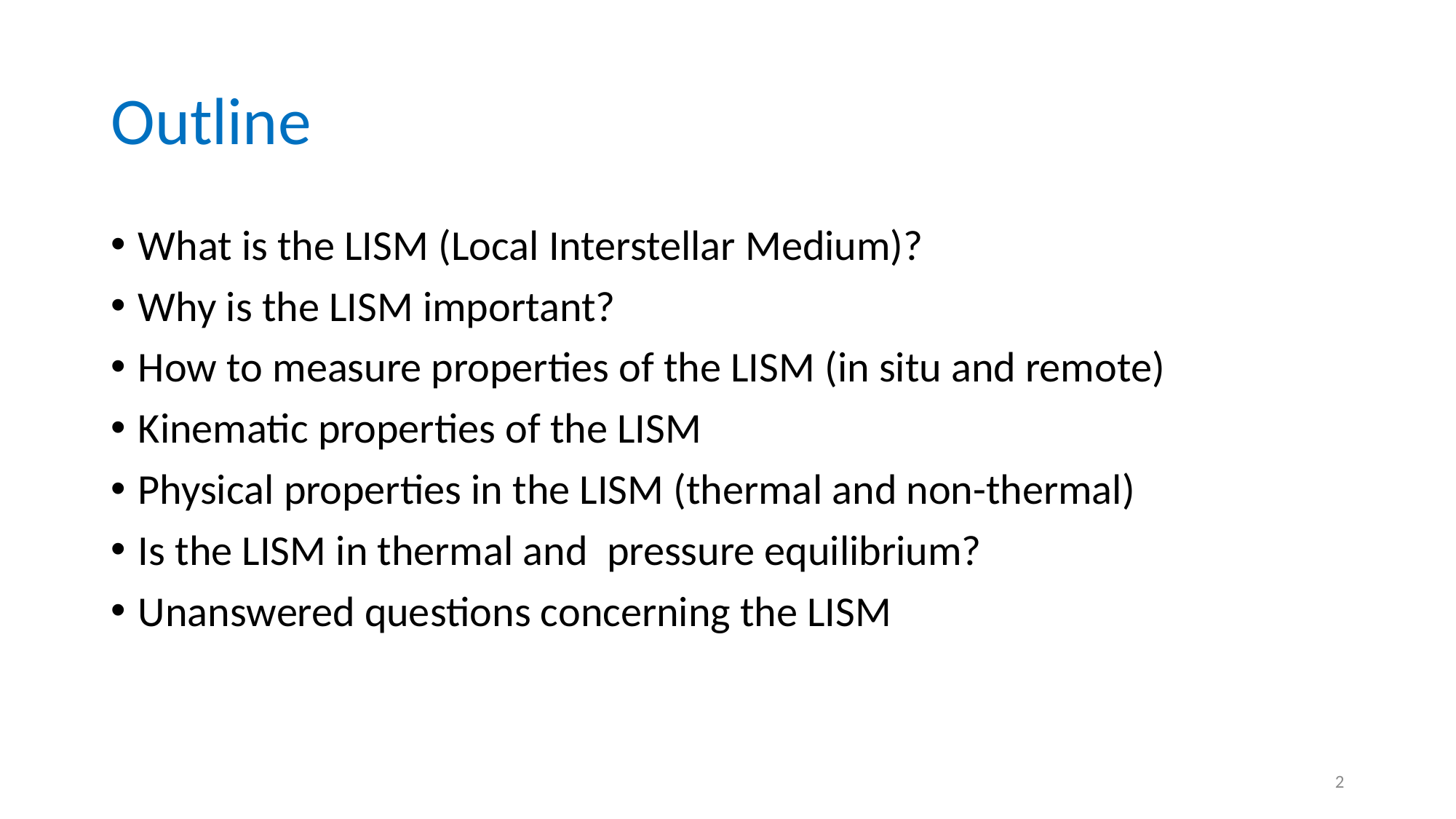

# Outline
What is the LISM (Local Interstellar Medium)?
Why is the LISM important?
How to measure properties of the LISM (in situ and remote)
Kinematic properties of the LISM
Physical properties in the LISM (thermal and non-thermal)
Is the LISM in thermal and  pressure equilibrium?
Unanswered questions concerning the LISM
2